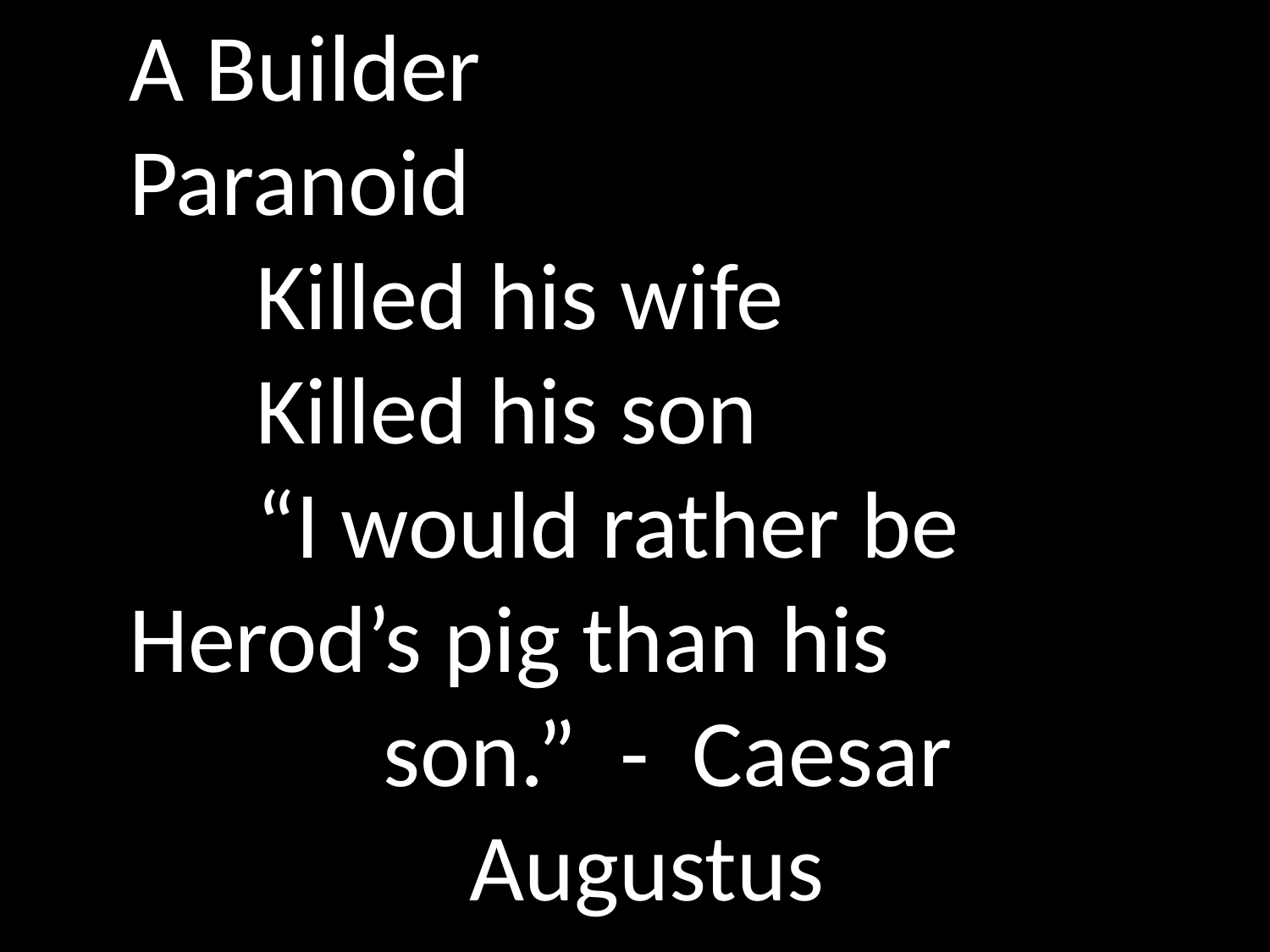

A Builder
Paranoid
	Killed his wife
	Killed his son
	“I would rather be 		Herod’s pig than his
 		son.”  -  Caesar
		    Augustus